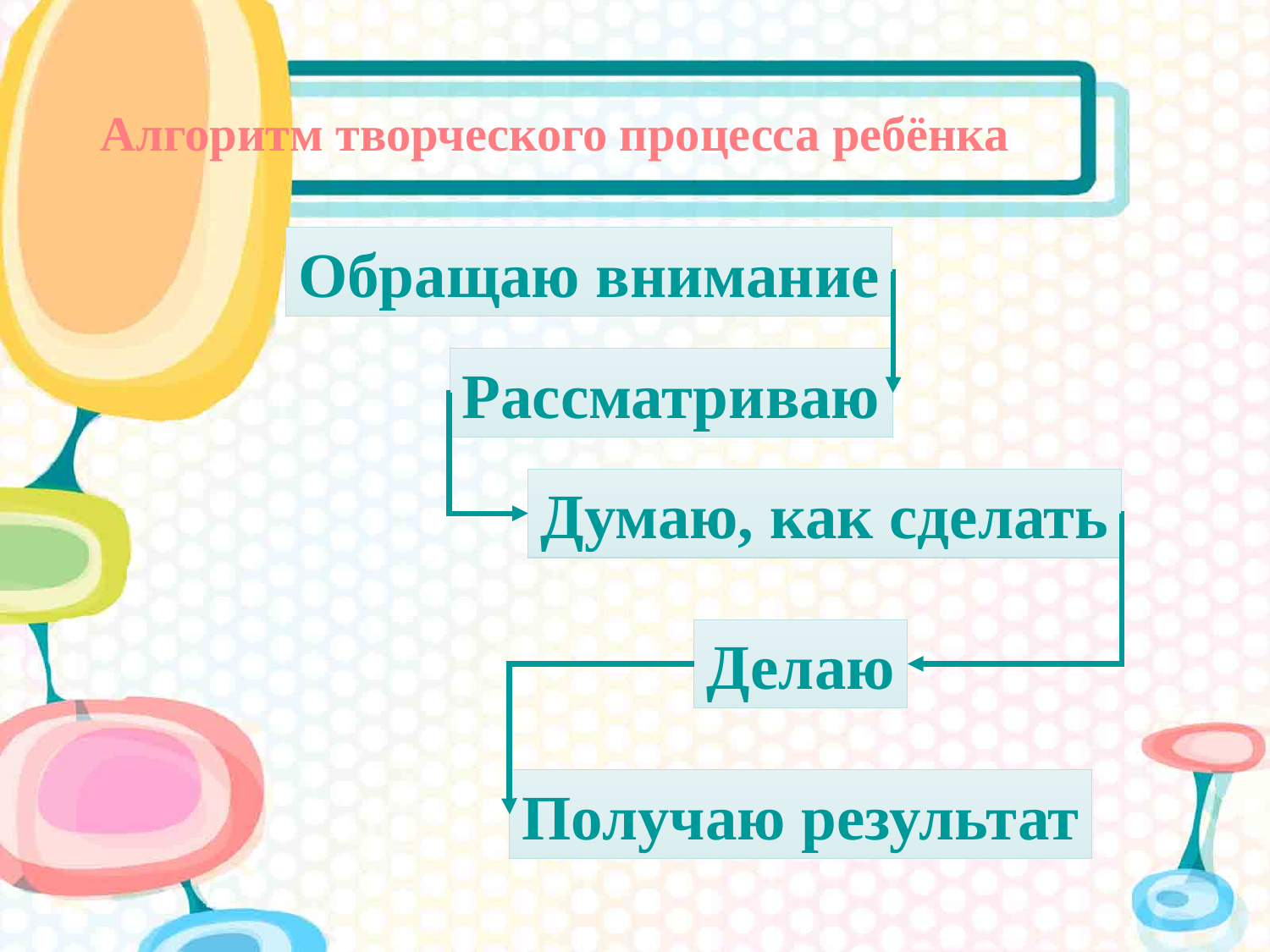

# Алгоритм творческого процесса ребёнка
Обращаю внимание
Рассматриваю
Думаю, как сделать
Делаю
Получаю результат